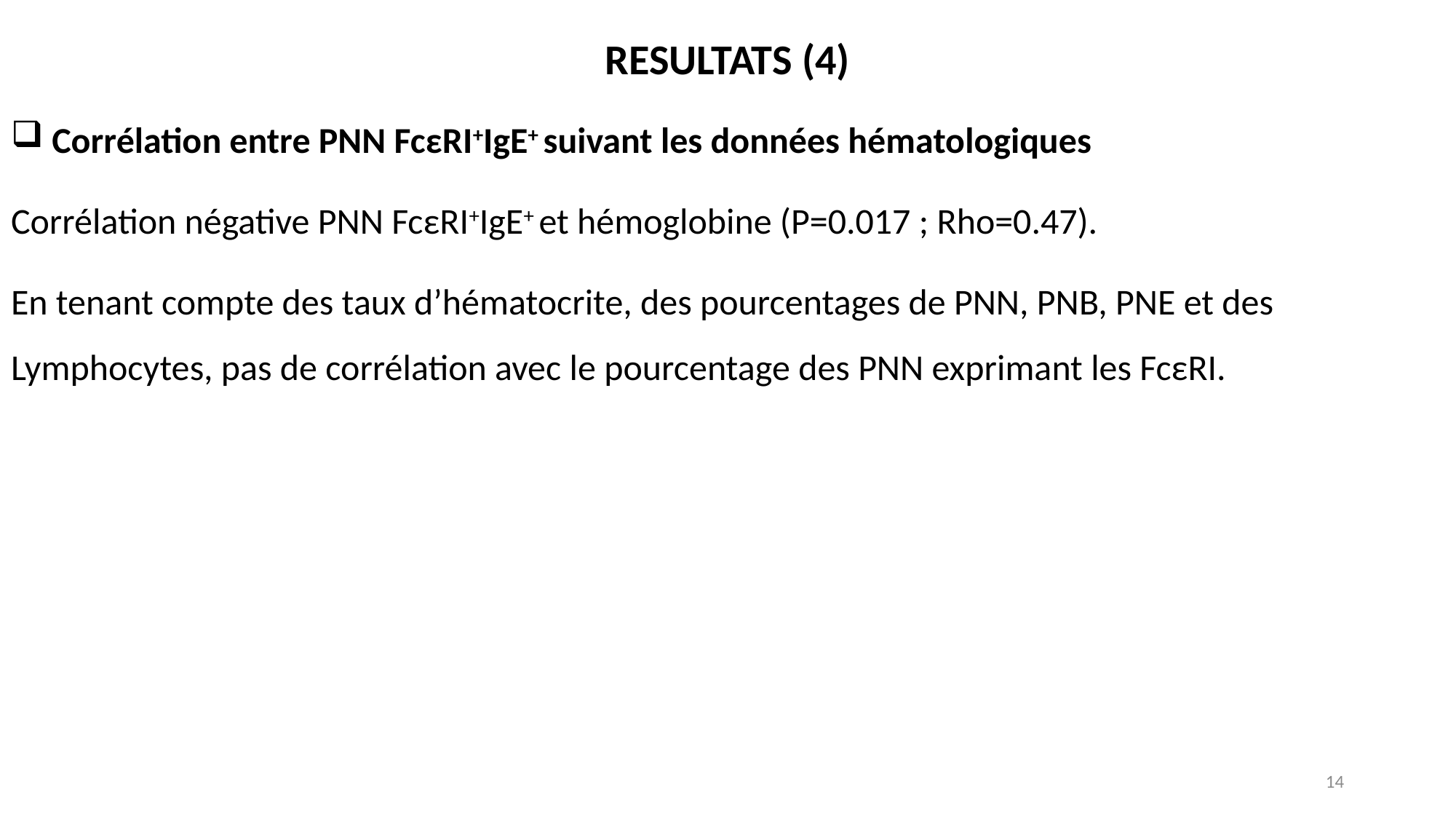

# RESULTATS (4)
 Corrélation entre PNN FcεRI+IgE+ suivant les données hématologiques
Corrélation négative PNN FcεRI+IgE+ et hémoglobine (P=0.017 ; Rho=0.47).
En tenant compte des taux d’hématocrite, des pourcentages de PNN, PNB, PNE et des Lymphocytes, pas de corrélation avec le pourcentage des PNN exprimant les FcεRI.
14